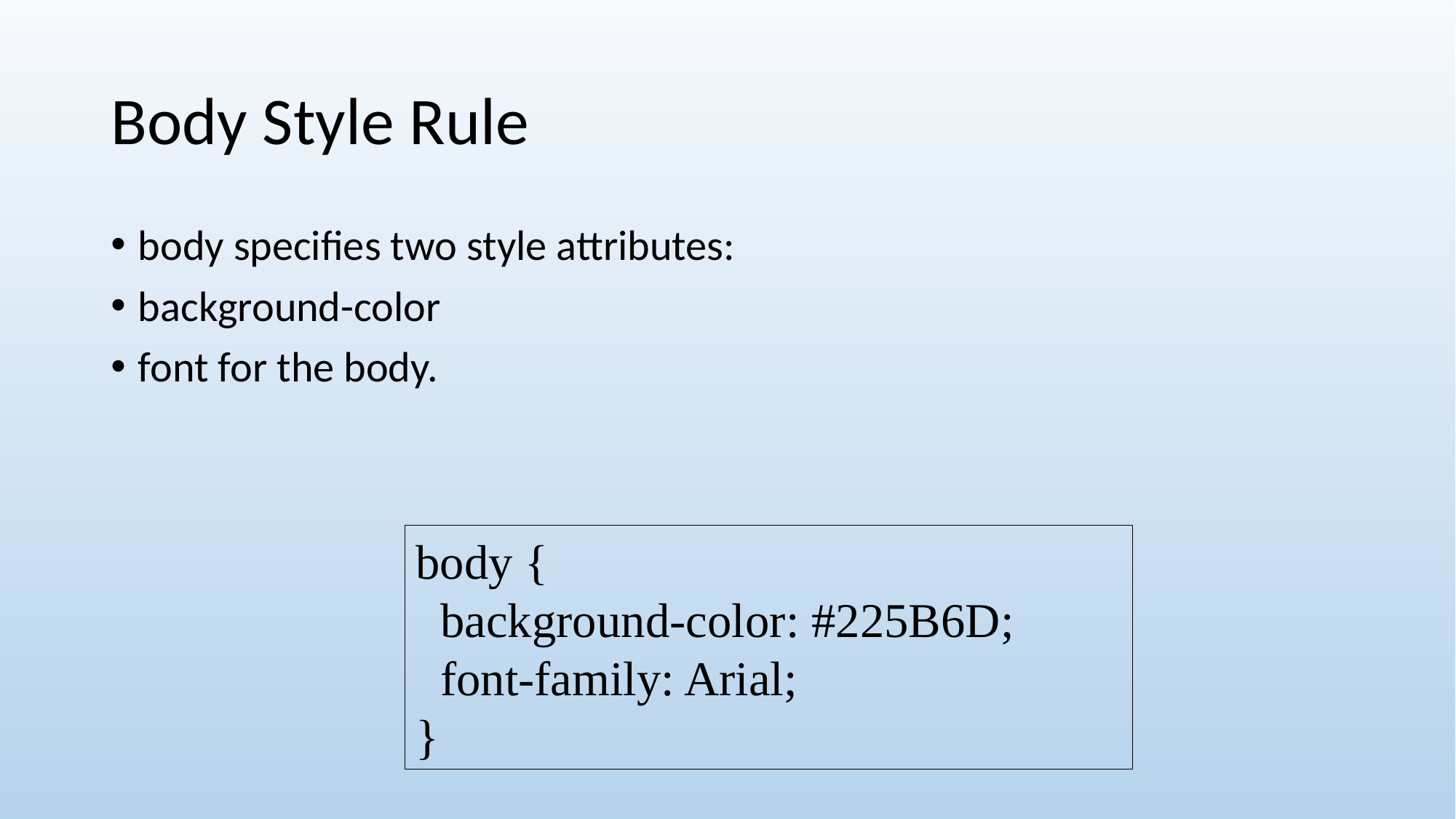

# Body Style Rule
body specifies two style attributes:
background-color
font for the body.
body {
  background-color: #225B6D;
  font-family: Arial;
}